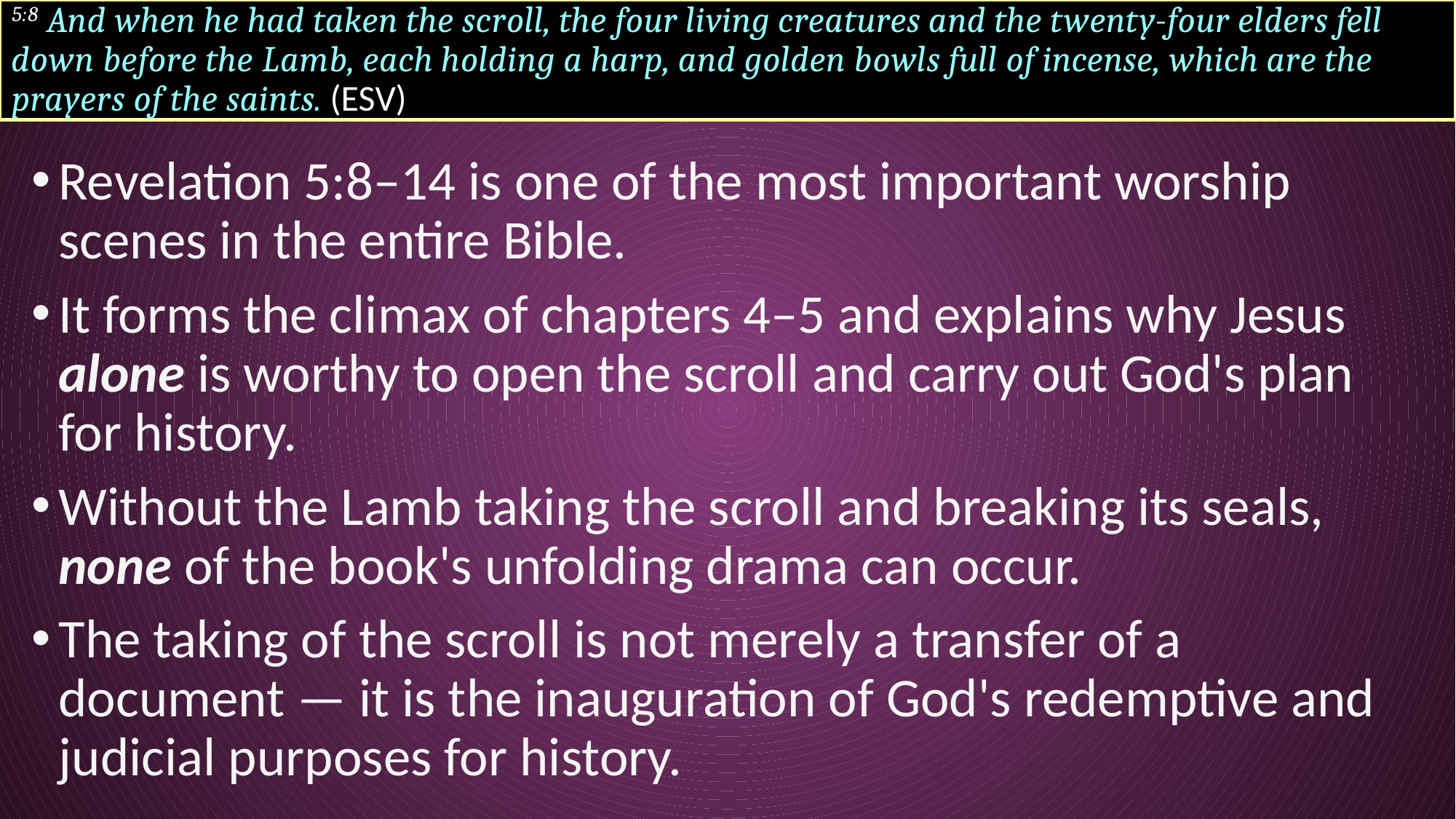

# 5:8 And when he had taken the scroll, the four living creatures and the twenty-four elders fell down before the Lamb, each holding a harp, and golden bowls full of incense, which are the prayers of the saints. (ESV)
Revelation 5:8–14 is one of the most important worship scenes in the entire Bible.
It forms the climax of chapters 4–5 and explains why Jesus alone is worthy to open the scroll and carry out God's plan for history.
Without the Lamb taking the scroll and breaking its seals, none of the book's unfolding drama can occur.
The taking of the scroll is not merely a transfer of a document — it is the inauguration of God's redemptive and judicial purposes for history.